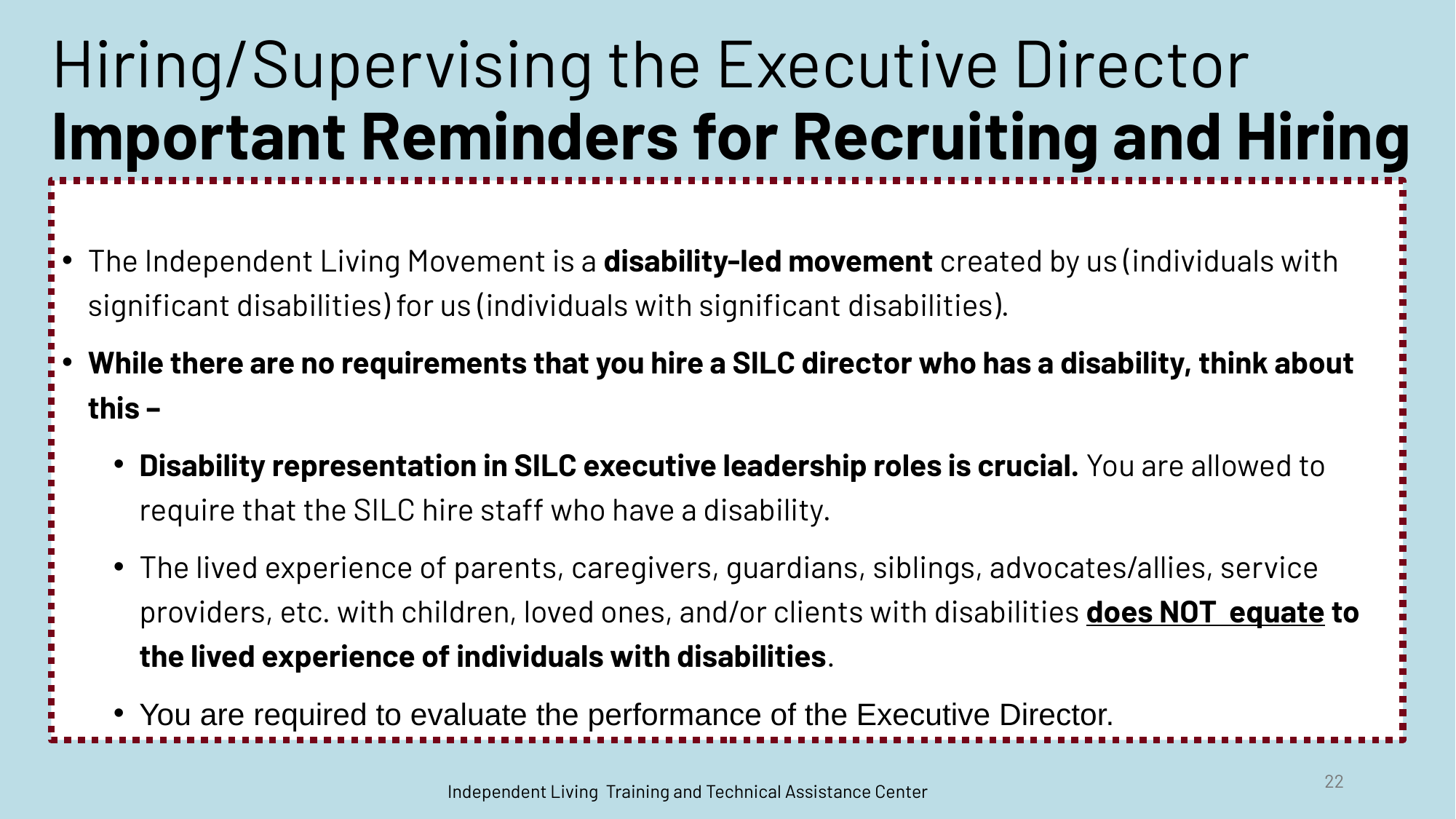

# Hiring/Supervising the Executive Director Important Reminders for Recruiting and Hiring

The Independent Living Movement is a disability-led movement created by us (individuals with significant disabilities) for us (individuals with significant disabilities).
While there are no requirements that you hire a SILC director who has a disability, think about this –
Disability representation in SILC executive leadership roles is crucial. You are allowed to require that the SILC hire staff who have a disability.
The lived experience of parents, caregivers, guardians, siblings, advocates/allies, service providers, etc. with children, loved ones, and/or clients with disabilities does NOT  equate to the lived experience of individuals with disabilities.
You are required to evaluate the performance of the Executive Director.

22
Independent Living  Training and Technical Assistance Center